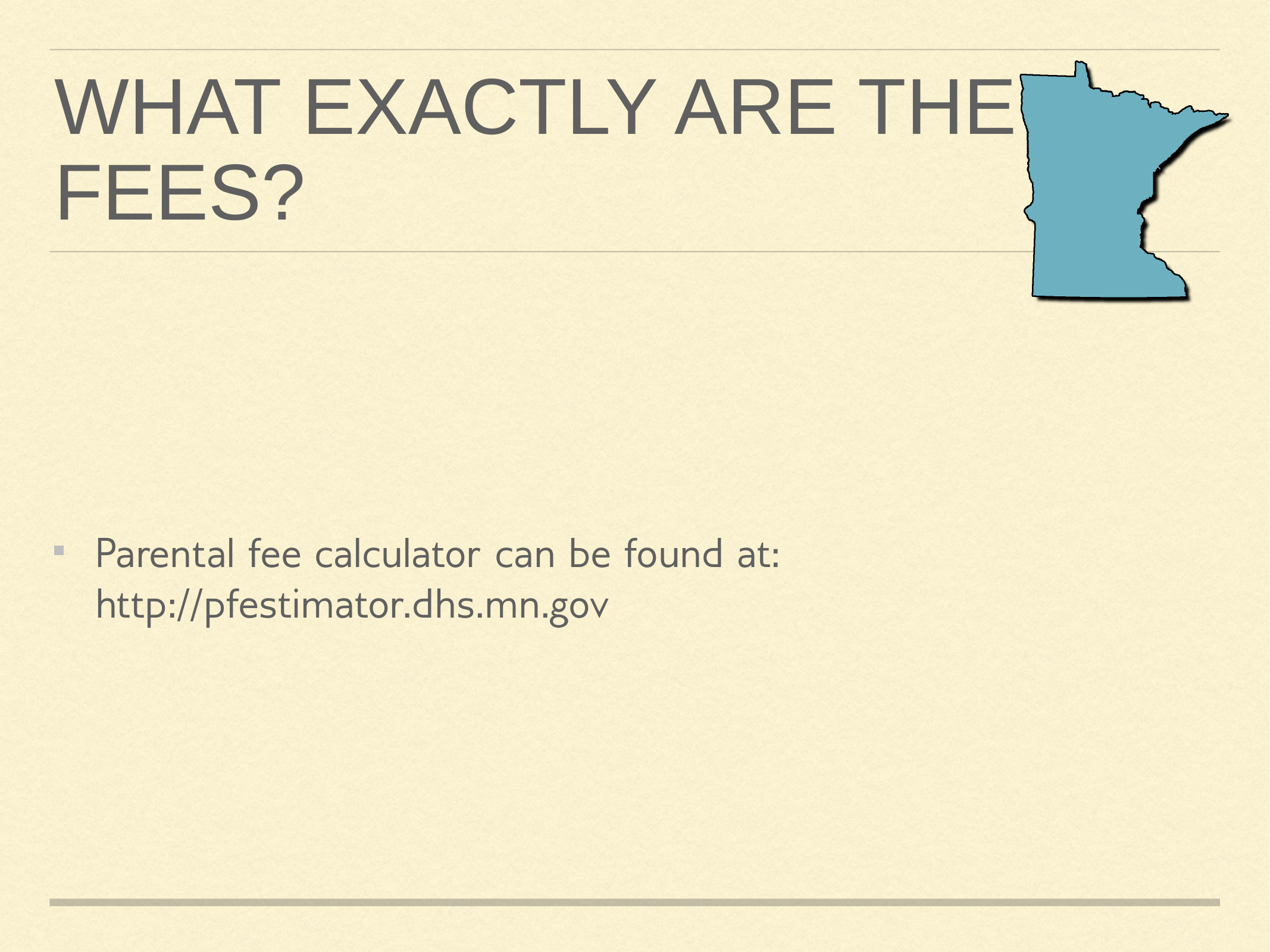

# What exactly are the fees?
Parental fee calculator can be found at:  http://pfestimator.dhs.mn.gov